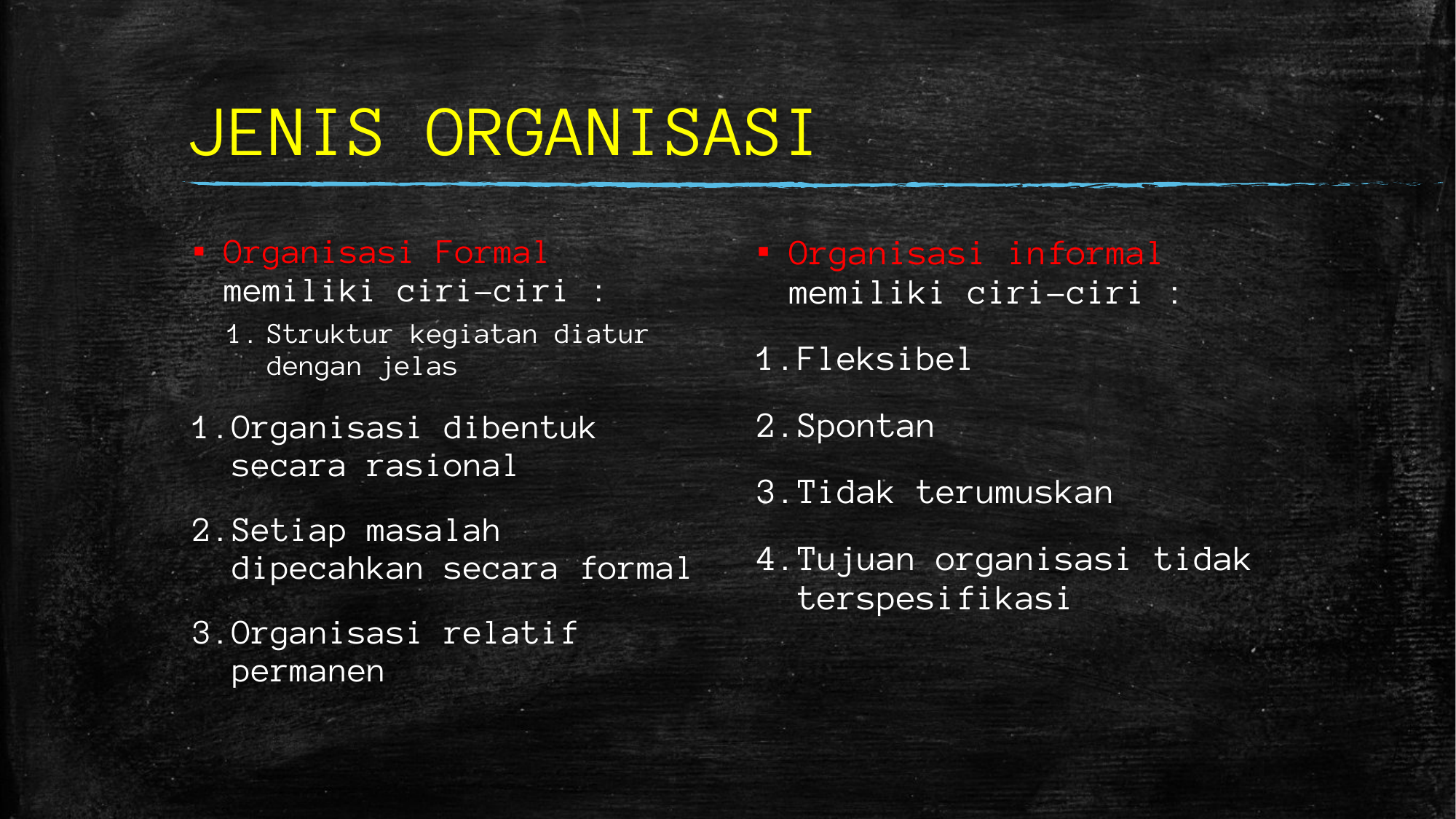

# JENIS ORGANISASI
Organisasi Formal memiliki ciri-ciri :
Struktur kegiatan diatur dengan jelas
Organisasi dibentuk secara rasional
Setiap masalah dipecahkan secara formal
Organisasi relatif permanen

Organisasi informal memiliki ciri-ciri :
Fleksibel
Spontan
Tidak terumuskan
Tujuan organisasi tidak terspesifikasi